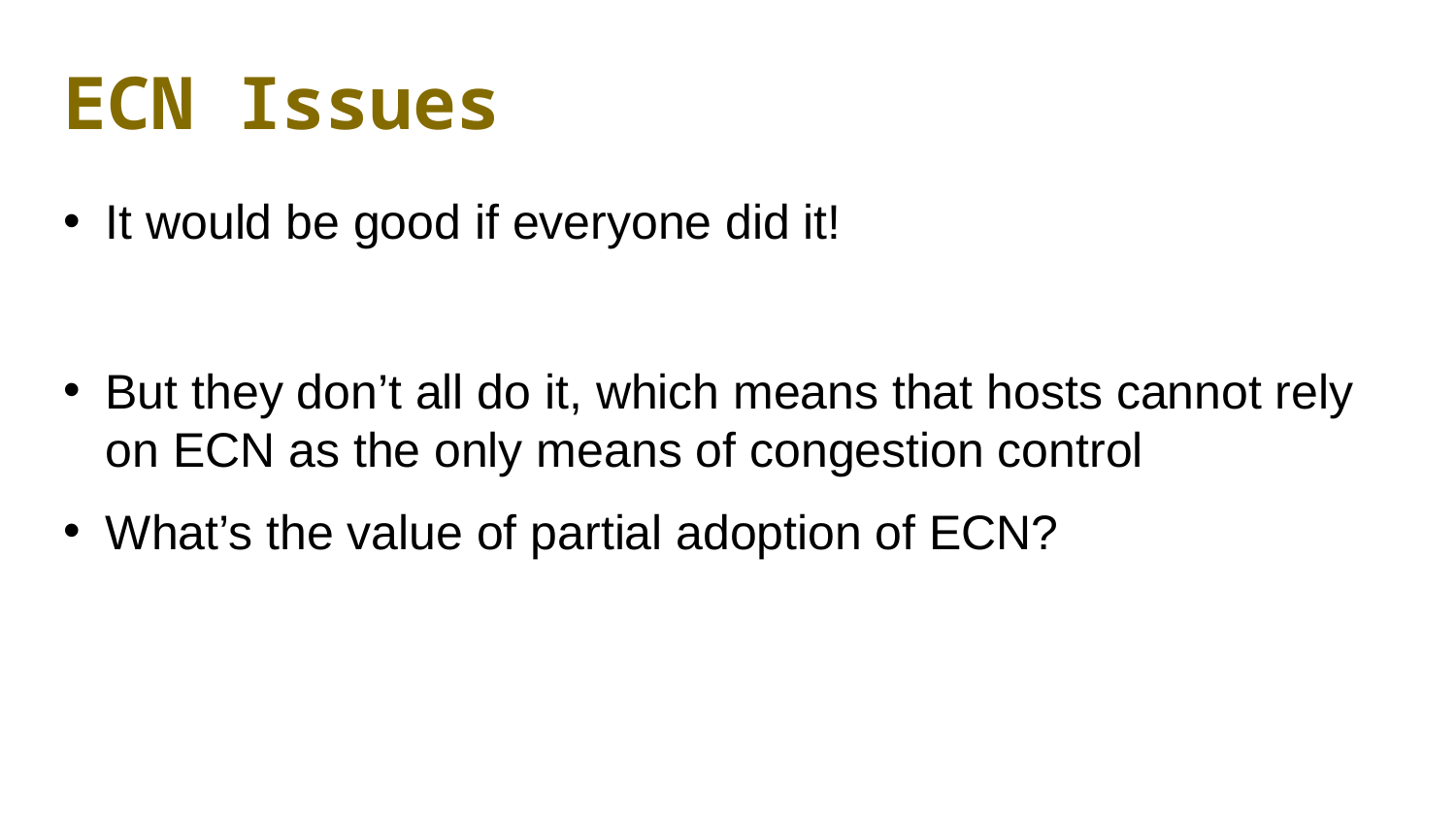

# ECN Issues
It would be good if everyone did it!

But they don’t all do it, which means that hosts cannot rely on ECN as the only means of congestion control
What’s the value of partial adoption of ECN?